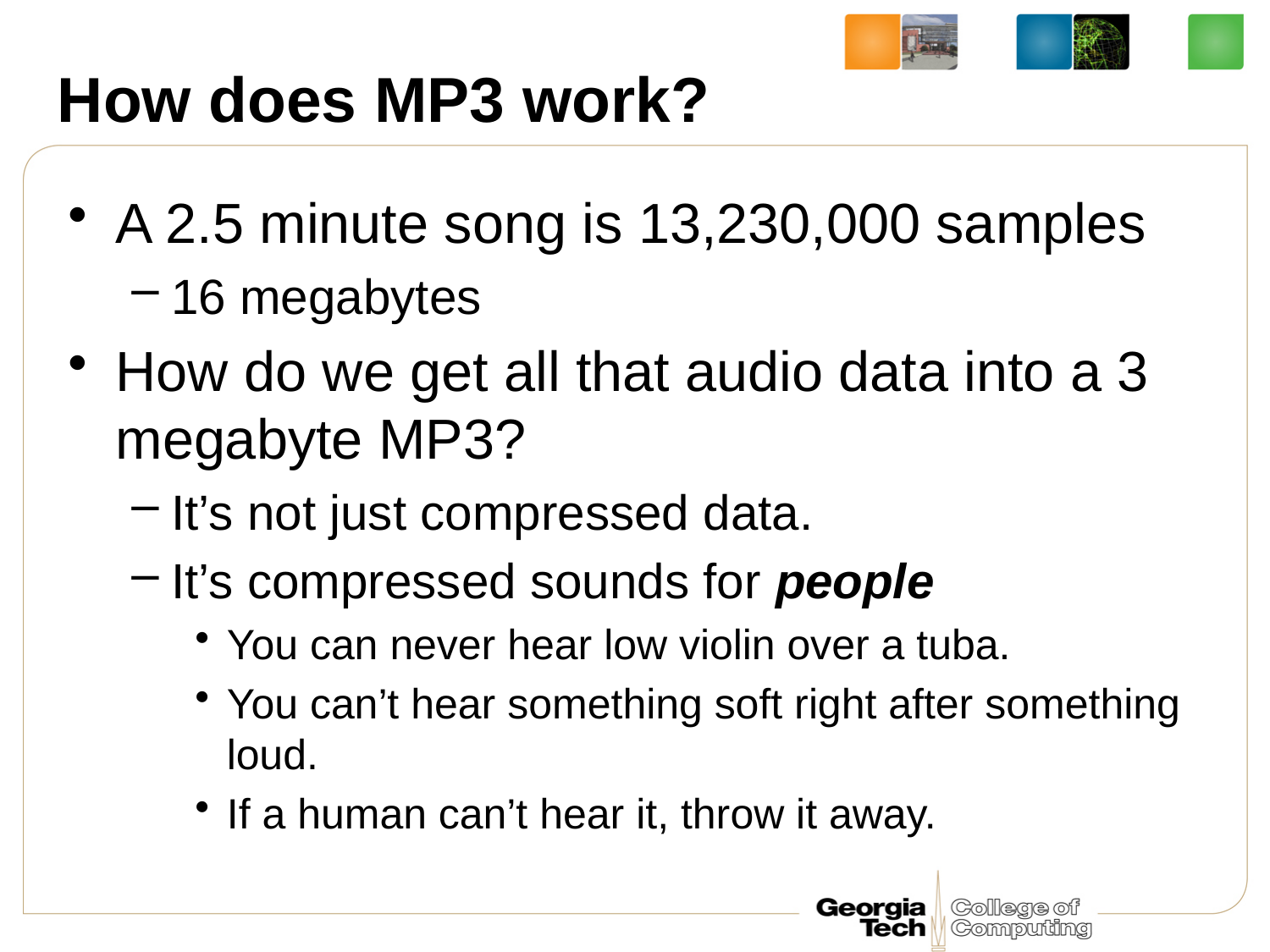

# How does MP3 work?
A 2.5 minute song is 13,230,000 samples
16 megabytes
How do we get all that audio data into a 3 megabyte MP3?
It’s not just compressed data.
It’s compressed sounds for people
You can never hear low violin over a tuba.
You can’t hear something soft right after something loud.
If a human can’t hear it, throw it away.